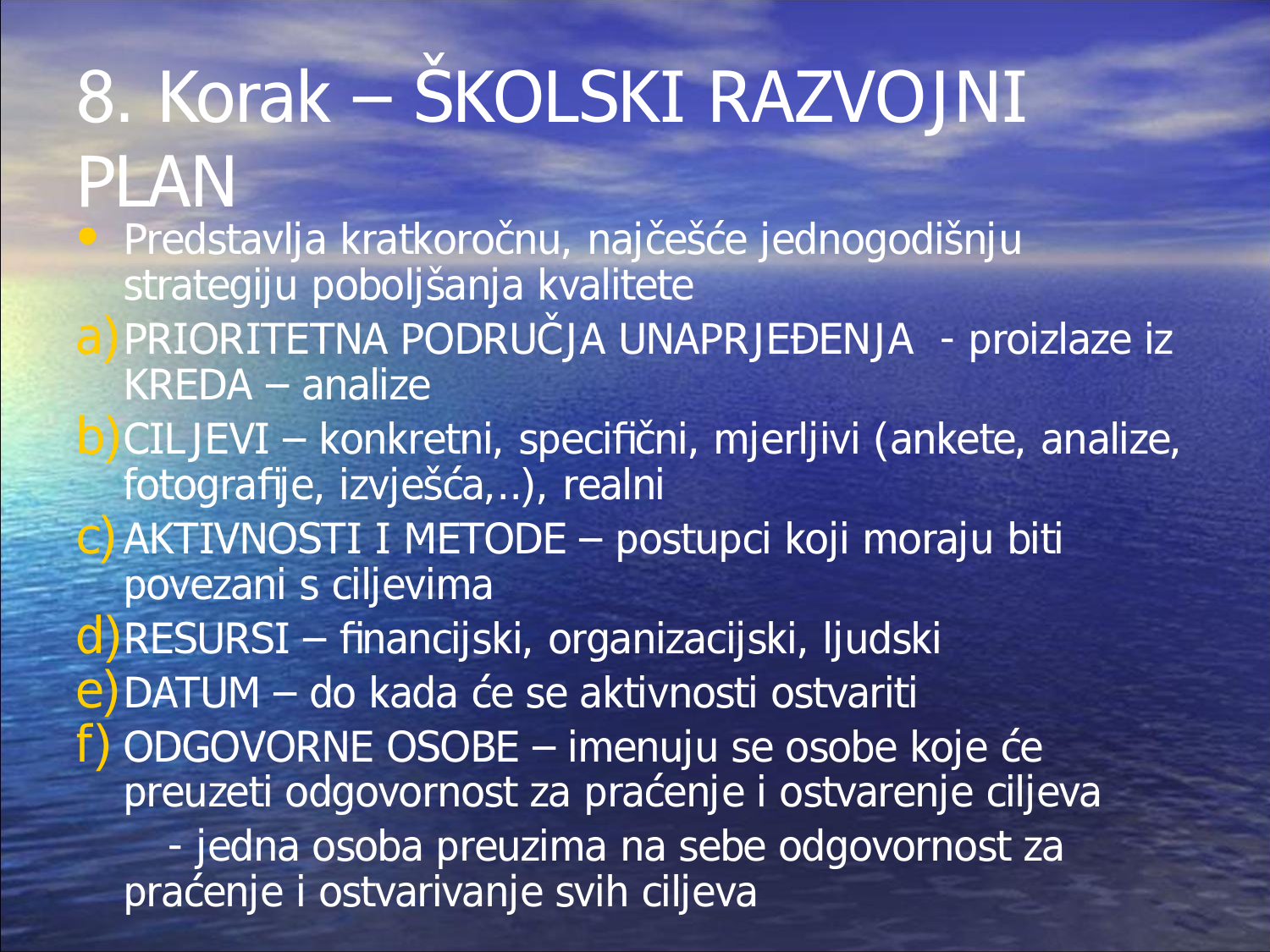

# 8. Korak – ŠKOLSKI RAZVOJNI PLAN
Predstavlja kratkoročnu, najčešće jednogodišnju strategiju poboljšanja kvalitete
PRIORITETNA PODRUČJA UNAPRJEĐENJA  - proizlaze iz KREDA – analize
CILJEVI – konkretni, specifični, mjerljivi (ankete, analize, fotografije, izvješća,..), realni
AKTIVNOSTI I METODE – postupci koji moraju biti povezani s ciljevima
RESURSI – financijski, organizacijski, ljudski
DATUM – do kada će se aktivnosti ostvariti
ODGOVORNE OSOBE – imenuju se osobe koje će preuzeti odgovornost za praćenje i ostvarenje ciljeva
       - jedna osoba preuzima na sebe odgovornost za praćenje i ostvarivanje svih ciljeva